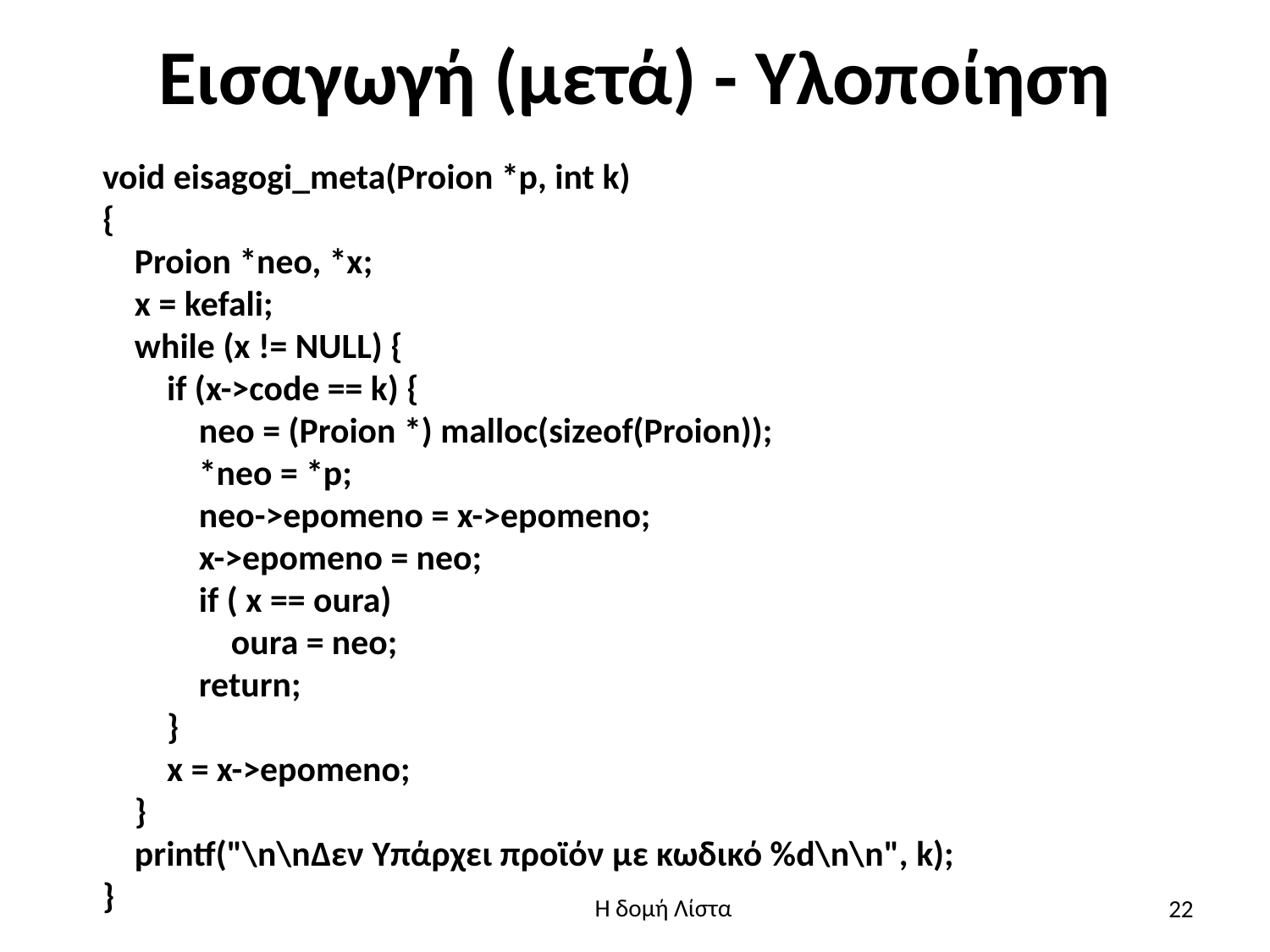

# Εισαγωγή (μετά) - Υλοποίηση
void eisagogi_meta(Proion *p, int k)
{
    Proion *neo, *x;
    x = kefali;
    while (x != NULL) {
        if (x->code == k) {
            neo = (Proion *) malloc(sizeof(Proion));
            *neo = *p;
            neo->epomeno = x->epomeno;
            x->epomeno = neo;
            if ( x == oura)
                oura = neo;
            return;
        }
        x = x->epomeno;
    }
    printf("\n\nΔεν Υπάρχει προϊόν με κωδικό %d\n\n", k);
}
22
Η δομή Λίστα